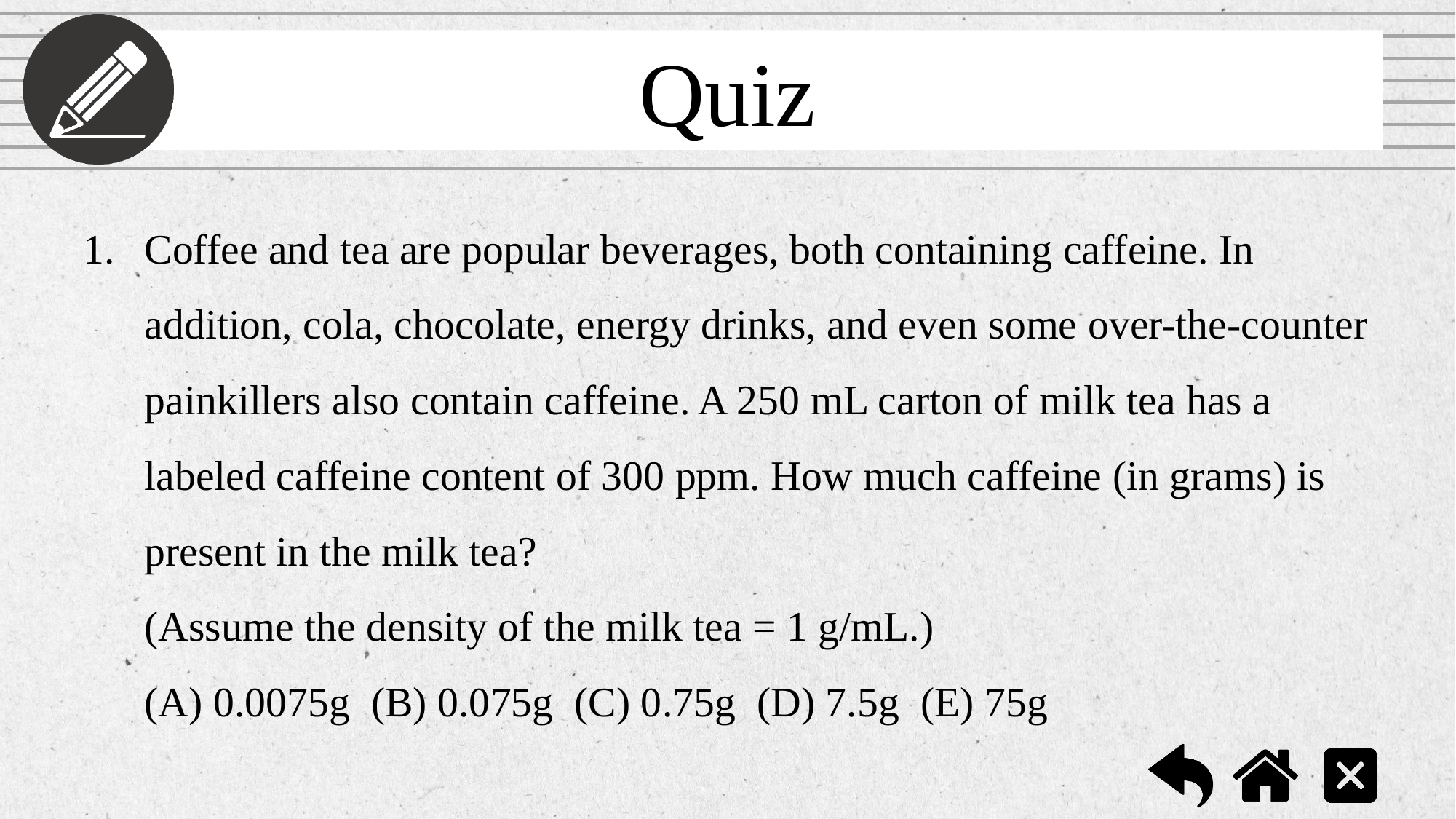

Coffee and tea are popular beverages, both containing caffeine. In addition, cola, chocolate, energy drinks, and even some over-the-counter painkillers also contain caffeine. A 250 mL carton of milk tea has a labeled caffeine content of 300 ppm. How much caffeine (in grams) is present in the milk tea?
(Assume the density of the milk tea = 1 g/mL.)
(A) 0.0075g  (B) 0.075g  (C) 0.75g  (D) 7.5g  (E) 75g